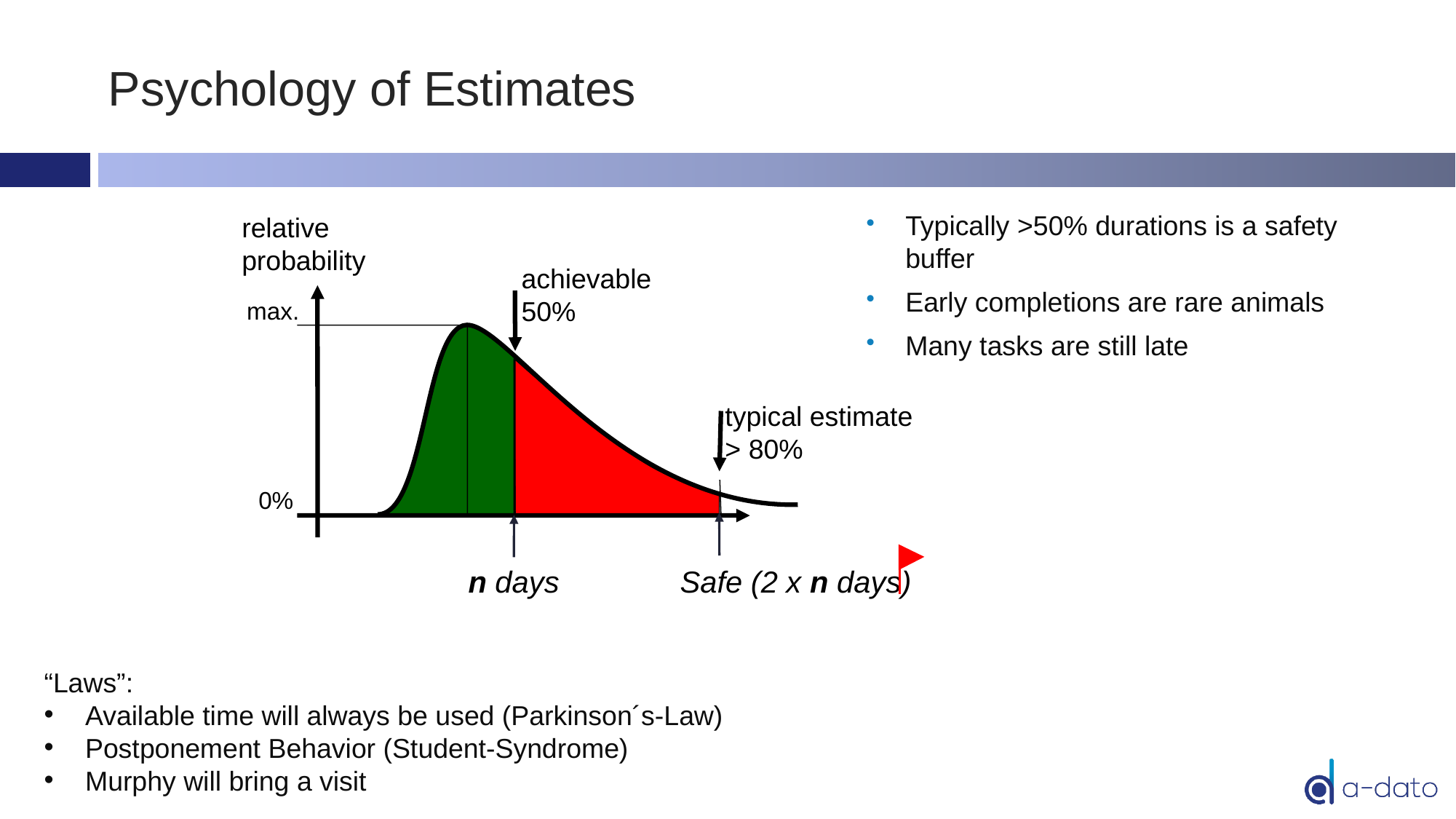

# Psychology of Estimates

Typically >50% durations is a safety buffer
Early completions are rare animals
Many tasks are still late
relative
probability
achievable
50%

max.

typical estimate
> 80%

0%

n days
Safe (2 x n days)
“Laws”:
Available time will always be used (Parkinson´s-Law)
Postponement Behavior (Student-Syndrome)
Murphy will bring a visit